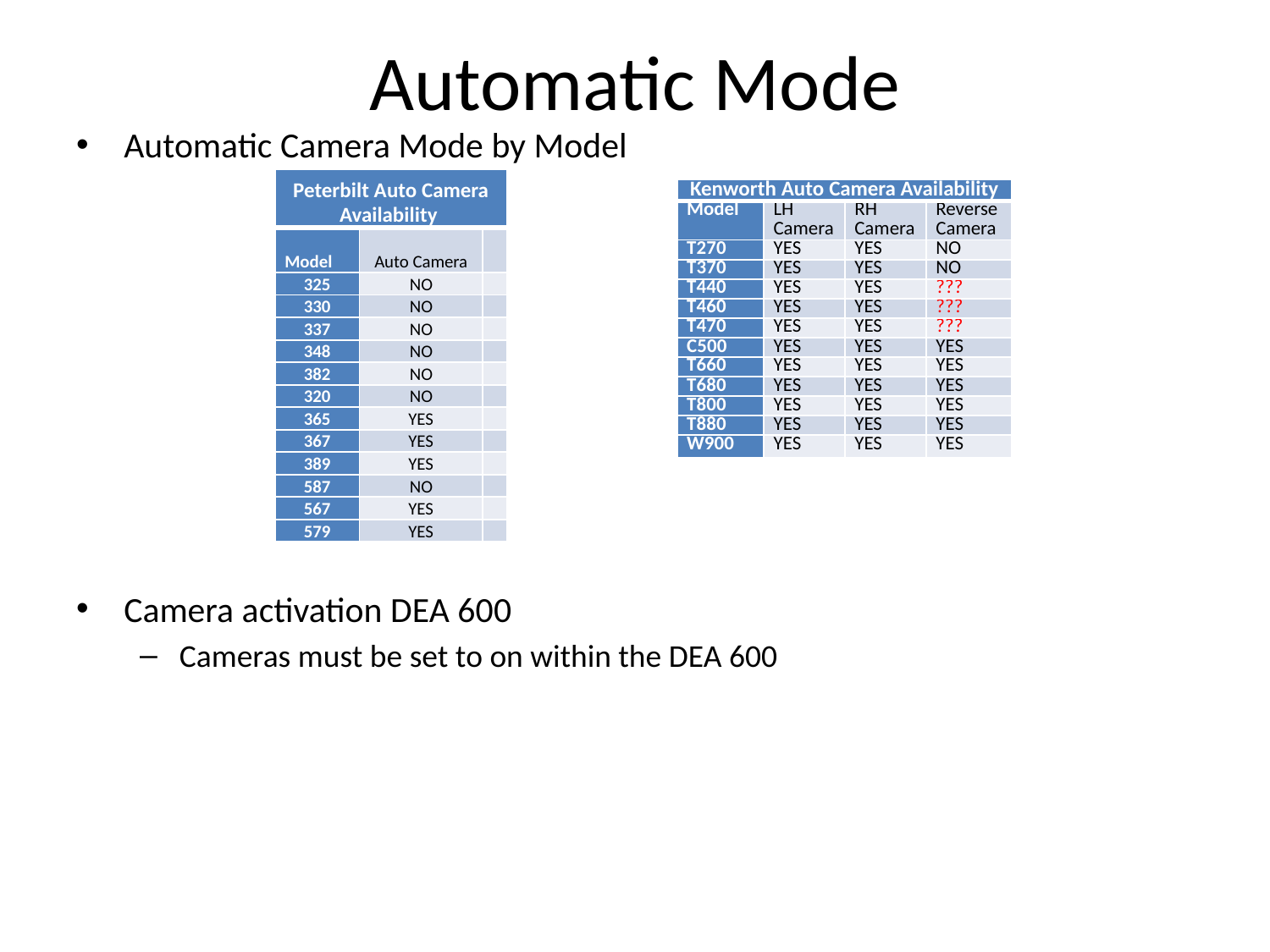

# Automatic Mode
Automatic Camera Mode by Model

Camera activation DEA 600
Cameras must be set to on within the DEA 600

| Peterbilt Auto Camera Availability |  |  |
| --- | --- | --- |
| Model | Auto Camera |  |
| 325 | NO |  |
| 330 | NO |  |
| 337 | NO |  |
| 348 | NO |  |
| 382 | NO |  |
| 320 | NO |  |
| 365 | YES |  |
| 367 | YES |  |
| 389 | YES |  |
| 587 | NO |  |
| 567 | YES |  |
| 579 | YES |  |
| Kenworth Auto Camera Availability |  |  |  |
| --- | --- | --- | --- |
| Model | LH Camera | RH Camera | Reverse Camera |
| T270 | YES | YES | NO |
| T370 | YES | YES | NO |
| T440 | YES | YES | ??? |
| T460 | YES | YES | ??? |
| T470 | YES | YES | ??? |
| C500 | YES | YES | YES |
| T660 | YES | YES | YES |
| T680 | YES | YES | YES |
| T800 | YES | YES | YES |
| T880 | YES | YES | YES |
| W900 | YES | YES | YES |